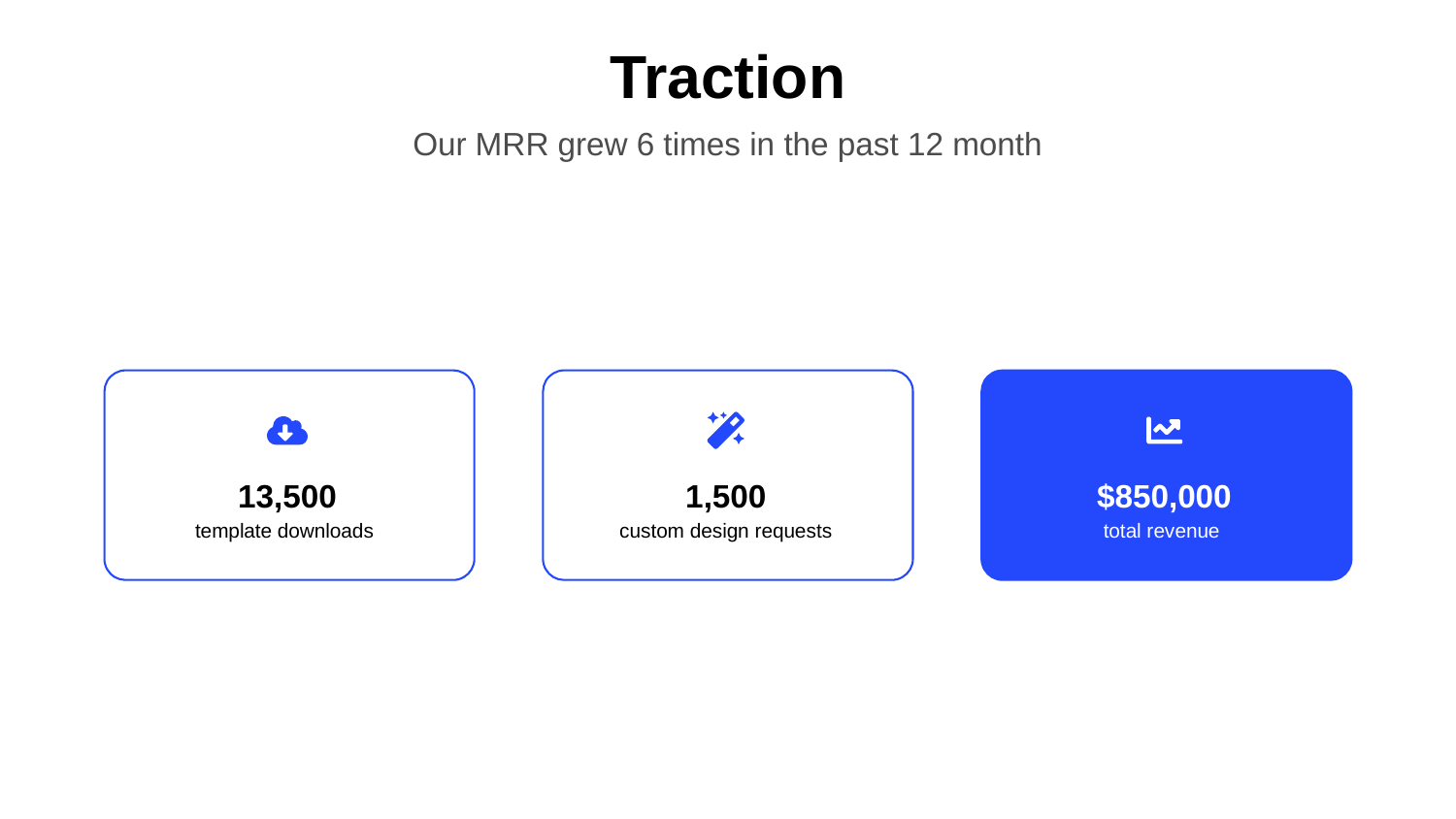

# Traction
Our MRR grew 6 times in the past 12 month

13,500
1,500
$850,000
template downloads
custom design requests
total revenue